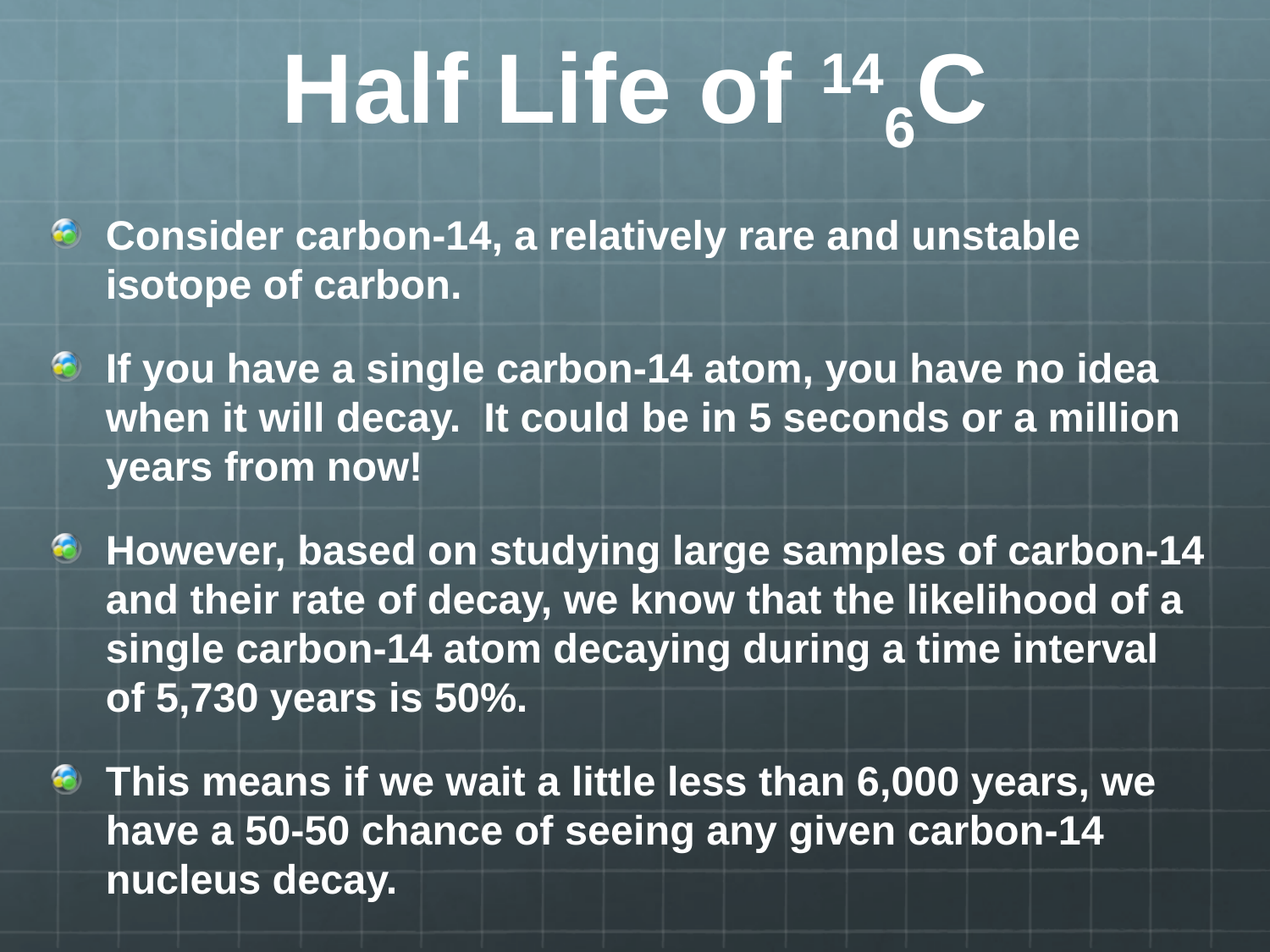

# Half Life of 146C
Consider carbon-14, a relatively rare and unstable isotope of carbon.
If you have a single carbon-14 atom, you have no idea when it will decay.  It could be in 5 seconds or a million years from now!
However, based on studying large samples of carbon-14 and their rate of decay, we know that the likelihood of a single carbon-14 atom decaying during a time interval of 5,730 years is 50%.
This means if we wait a little less than 6,000 years, we have a 50-50 chance of seeing any given carbon-14 nucleus decay.